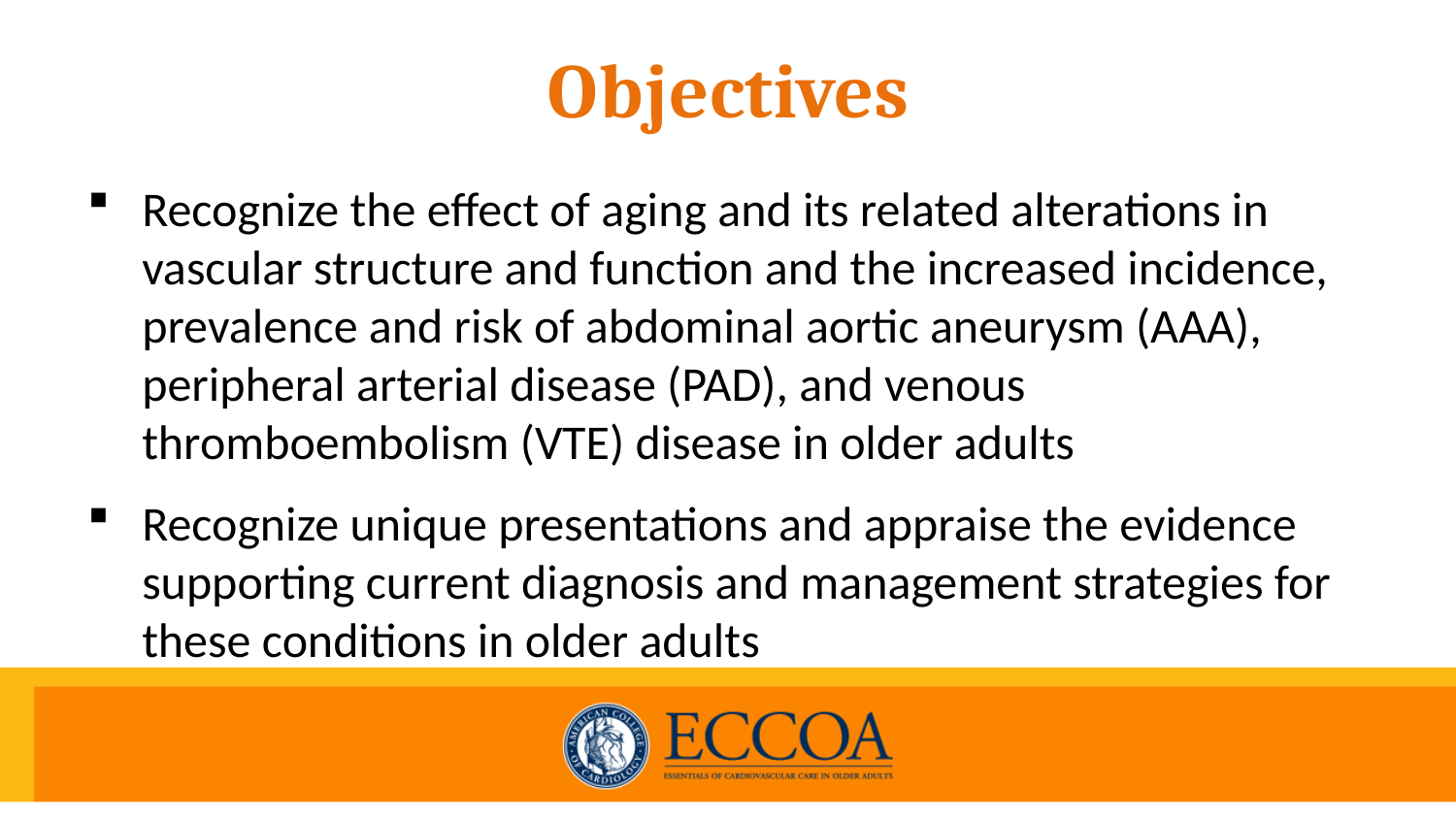

# Objectives
Recognize the effect of aging and its related alterations in vascular structure and function and the increased incidence, prevalence and risk of abdominal aortic aneurysm (AAA), peripheral arterial disease (PAD), and venous thromboembolism (VTE) disease in older adults
Recognize unique presentations and appraise the evidence supporting current diagnosis and management strategies for these conditions in older adults